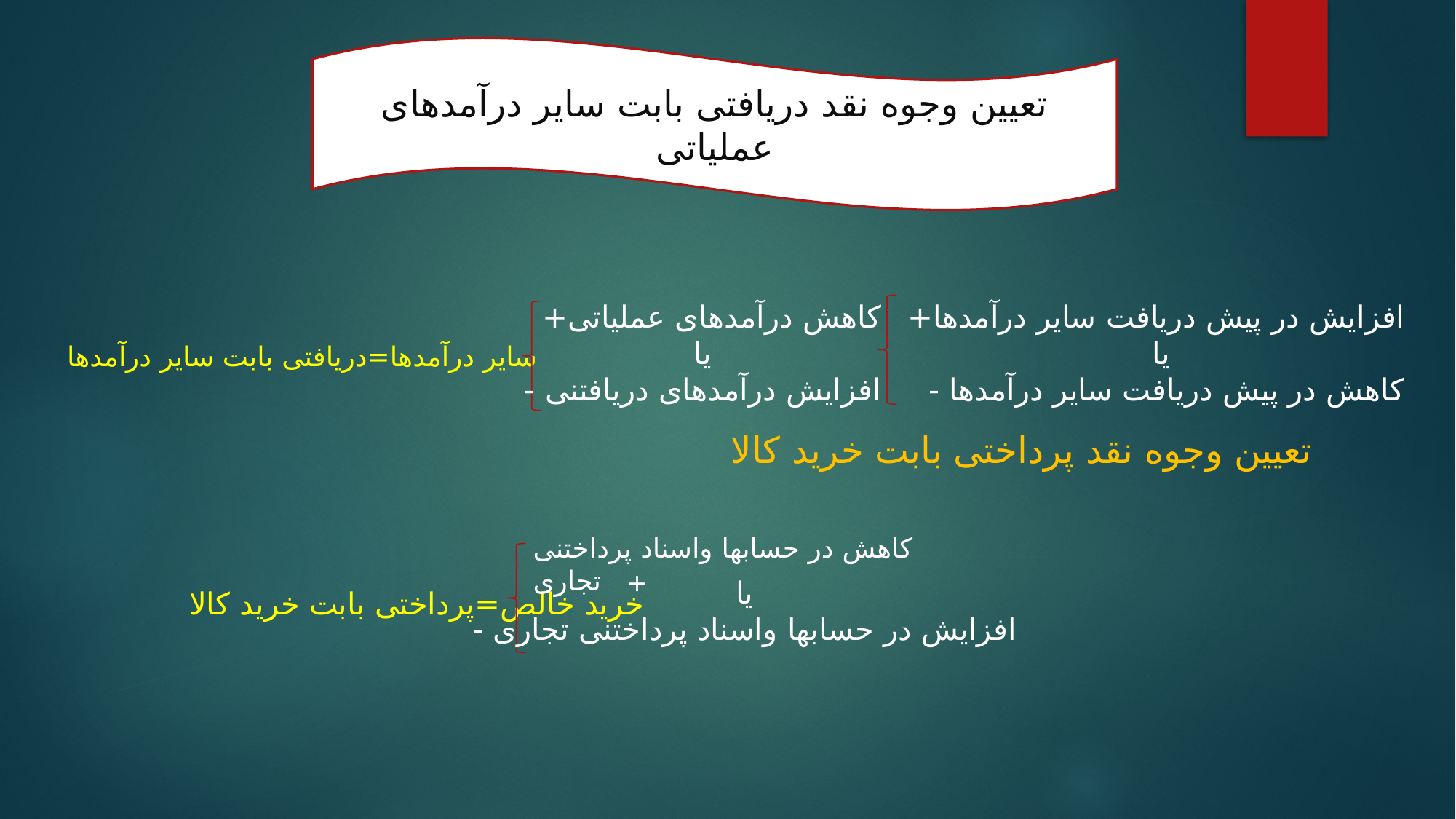

تعیین وجوه نقد دریافتی بابت سایر درآمدهای عملیاتی
#

تعیین وجوه نقد پرداختی بابت خرید کالا

    خرید خالص=پرداختی بابت خرید کالا
کاهش درآمدهای عملیاتی+
یا
افزایش درآمدهای دریافتنی -
 افزایش در پیش دریافت سایر درآمدها+
یا
 کاهش در پیش دریافت سایر درآمدها -

  سایر درآمدها=دریافتی بابت سایر درآمدها
کاهش در حسابها واسناد پرداختنی تجاری   +

یا
افزایش در حسابها واسناد پرداختنی تجاری -